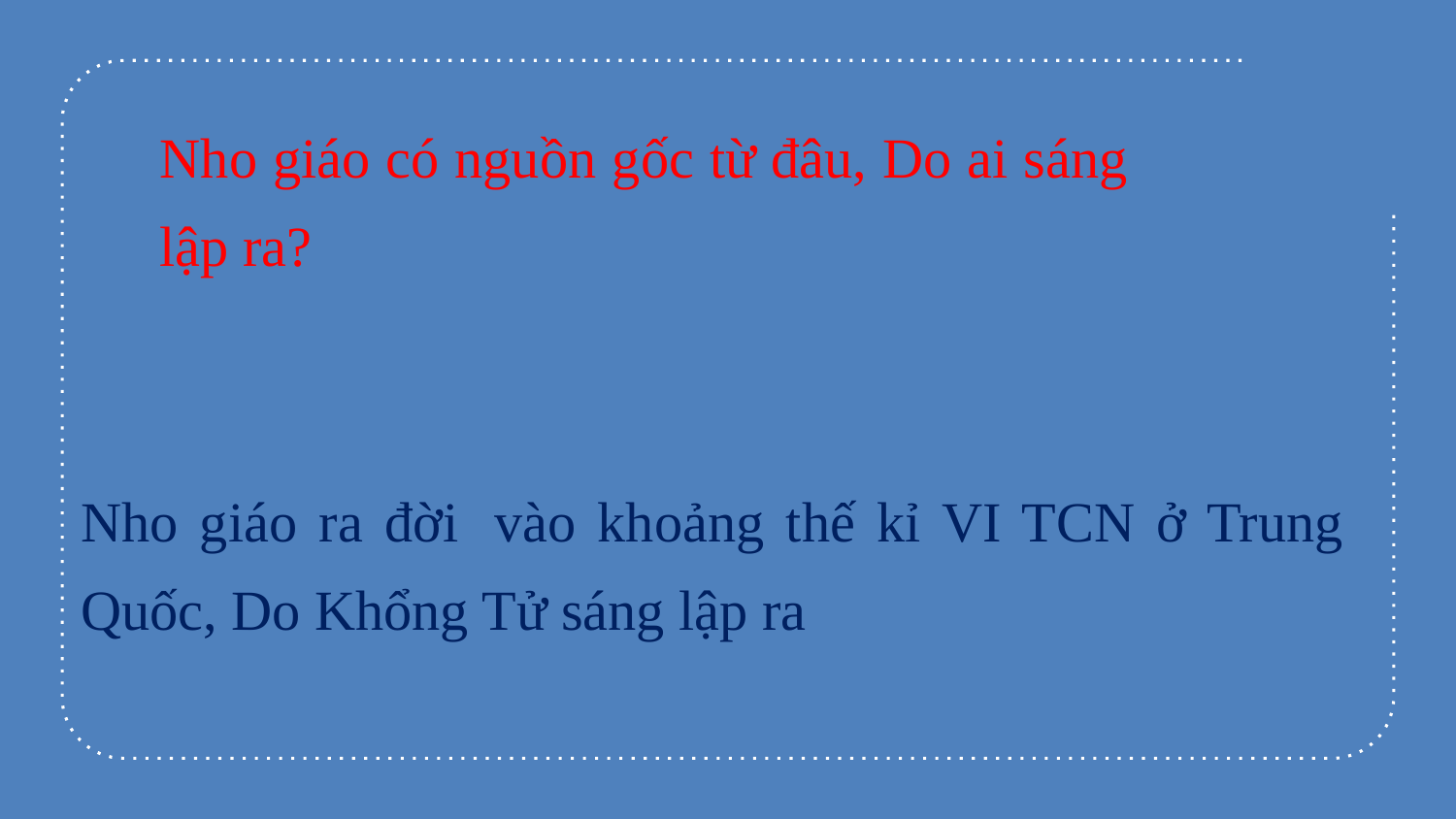

Nho giáo có nguồn gốc từ đâu, Do ai sáng lập ra?
Nho giáo ra đời  vào khoảng thế kỉ VI TCN ở Trung Quốc, Do Khổng Tử sáng lập ra